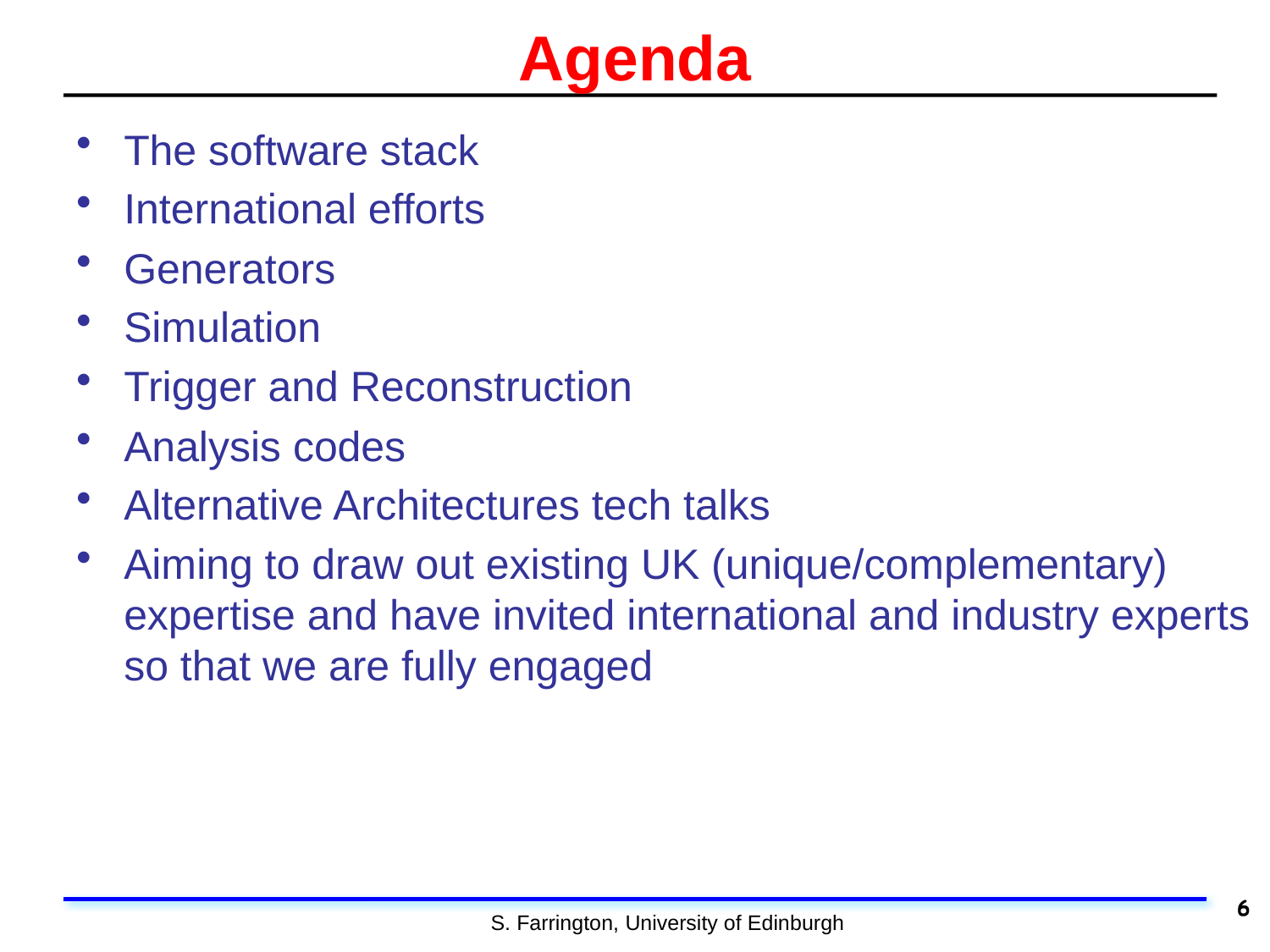

# Agenda
The software stack
International efforts
Generators
Simulation
Trigger and Reconstruction
Analysis codes
Alternative Architectures tech talks
Aiming to draw out existing UK (unique/complementary) expertise and have invited international and industry experts so that we are fully engaged
6